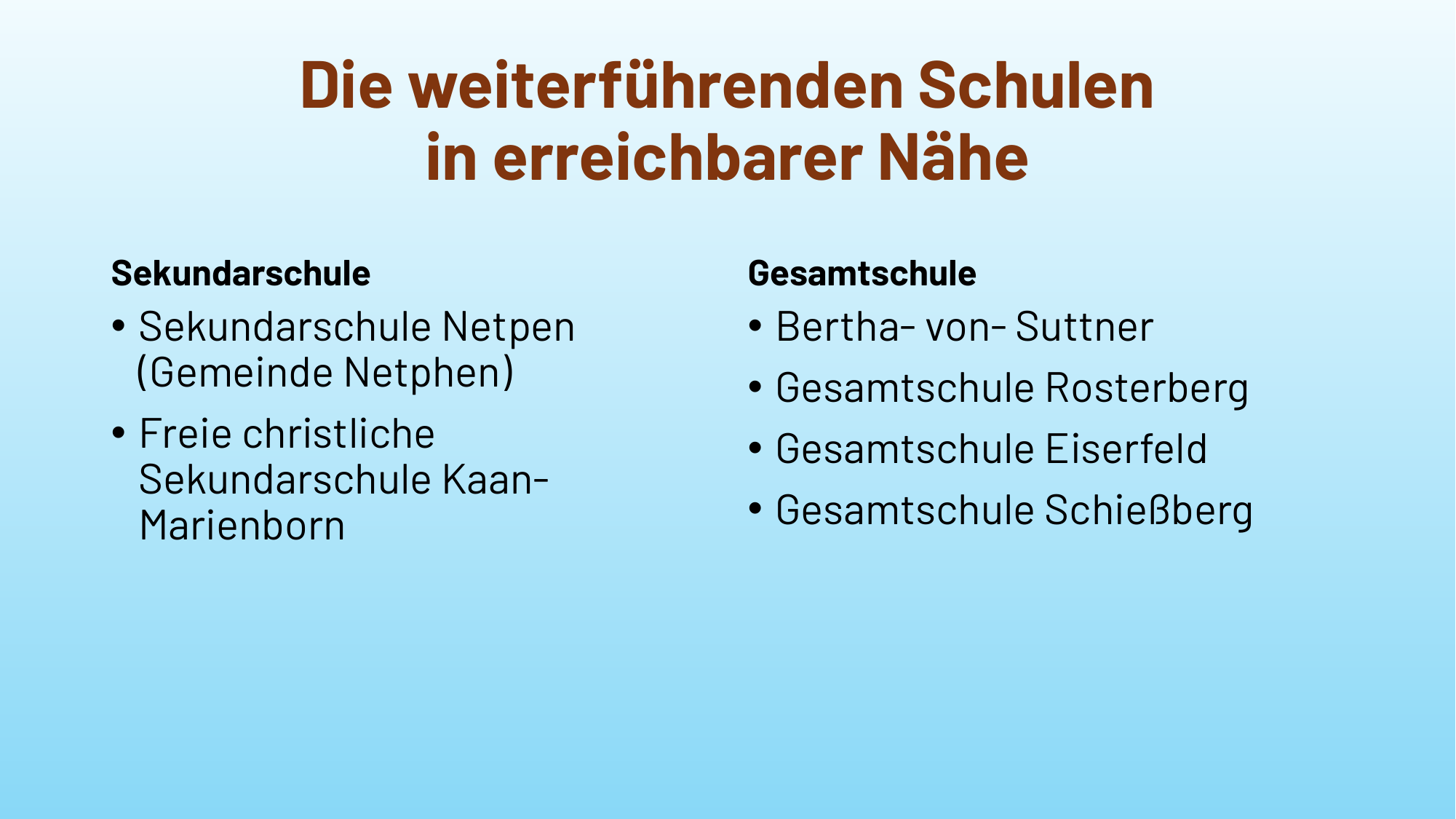

# Die weiterführenden Schulen in erreichbarer Nähe
Sekundarschule
Gesamtschule
Sekundarschule Netpen (Gemeinde Netphen)
Freie christliche Sekundarschule Kaan- Marienborn
Bertha- von- Suttner
Gesamtschule Rosterberg
Gesamtschule Eiserfeld
Gesamtschule Schießberg